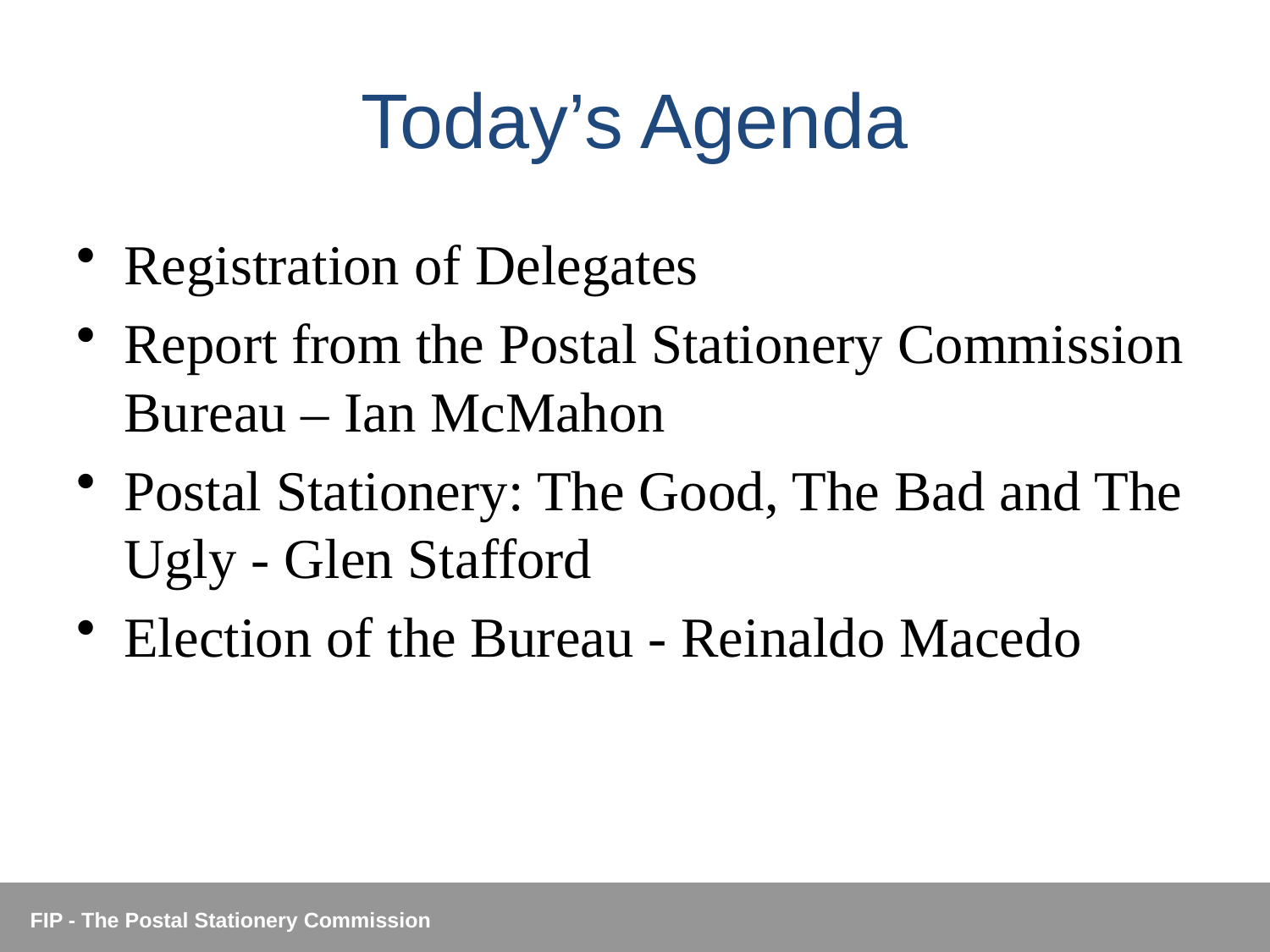

# Today’s Agenda
Registration of Delegates
Report from the Postal Stationery Commission Bureau – Ian McMahon
Postal Stationery: The Good, The Bad and The Ugly - Glen Stafford
Election of the Bureau - Reinaldo Macedo